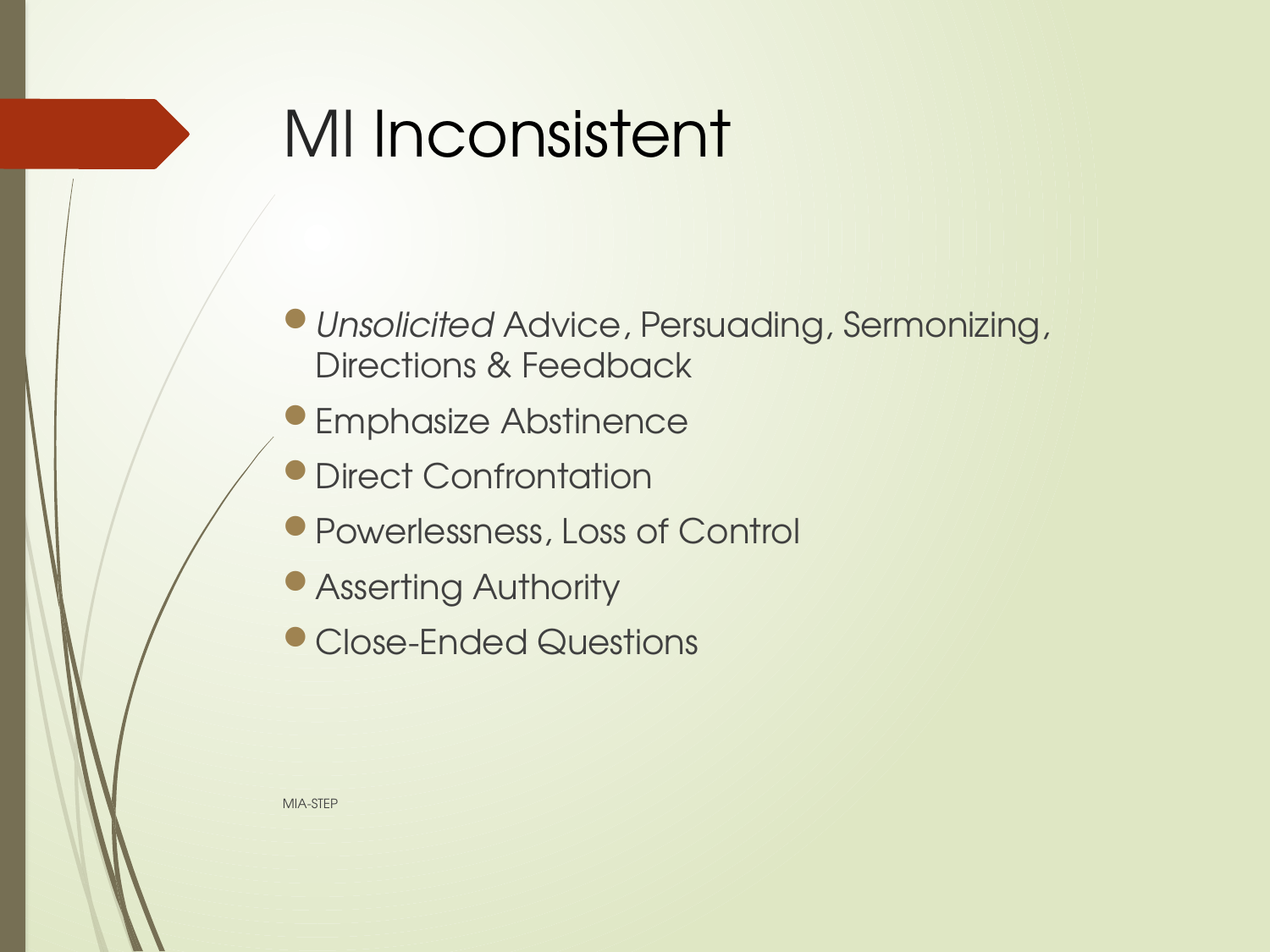

# MI Inconsistent
Unsolicited Advice, Persuading, Sermonizing, Directions & Feedback
Emphasize Abstinence
Direct Confrontation
Powerlessness, Loss of Control
Asserting Authority
Close-Ended Questions

MIA-STEP